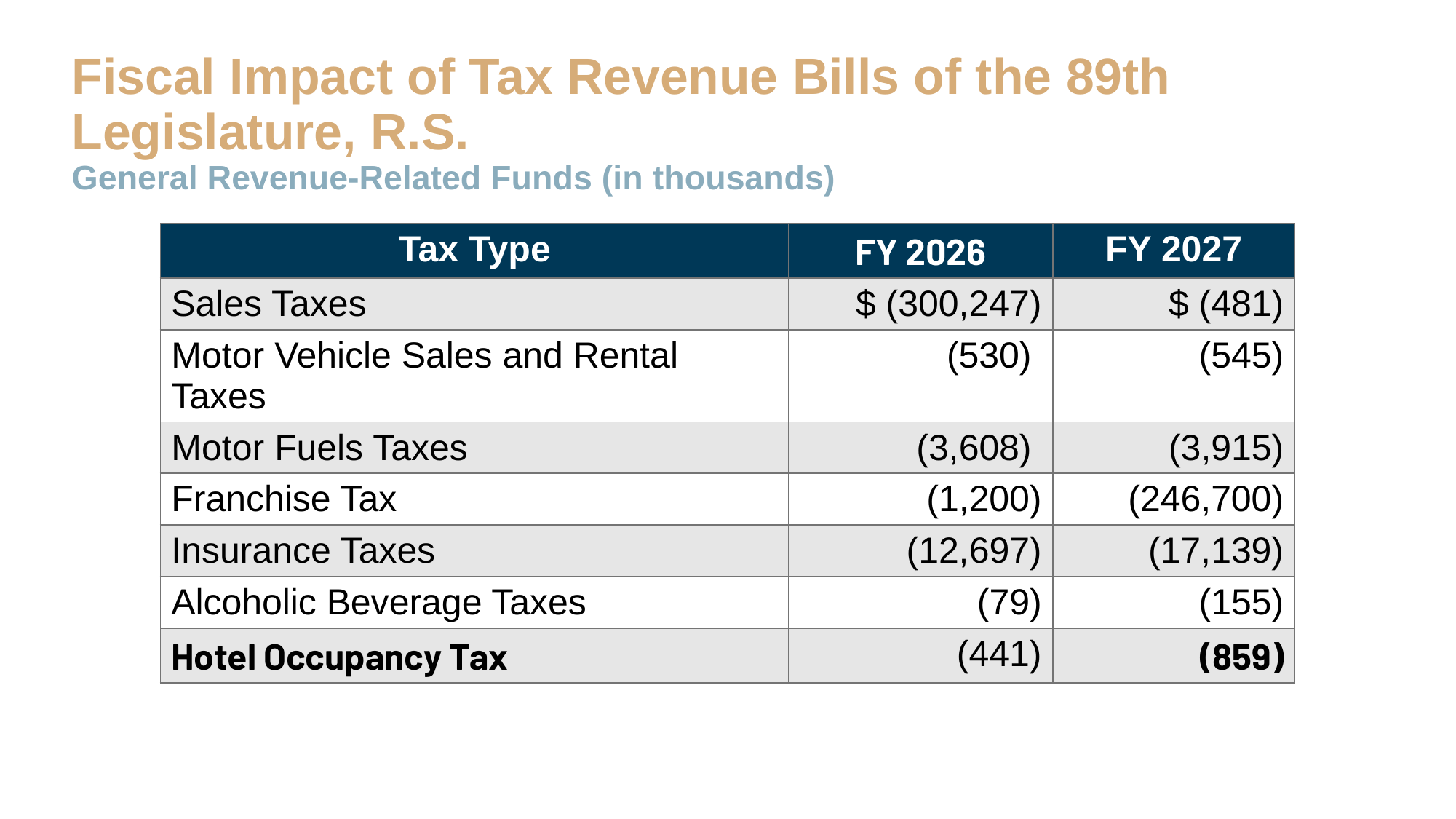

# Fiscal Impact of Tax Revenue Bills of the 89th Legislature, R.S. General Revenue-Related Funds (in thousands)
| Tax Type | FY 2026 | FY 2027 |
| --- | --- | --- |
| Sales Taxes | $ (300,247) | $ (481) |
| Motor Vehicle Sales and Rental Taxes | (530) | (545) |
| Motor Fuels Taxes | (3,608) | (3,915) |
| Franchise Tax | (1,200) | (246,700) |
| Insurance Taxes | (12,697) | (17,139) |
| Alcoholic Beverage Taxes | (79) | (155) |
| Hotel Occupancy Tax | (441) | (859) |